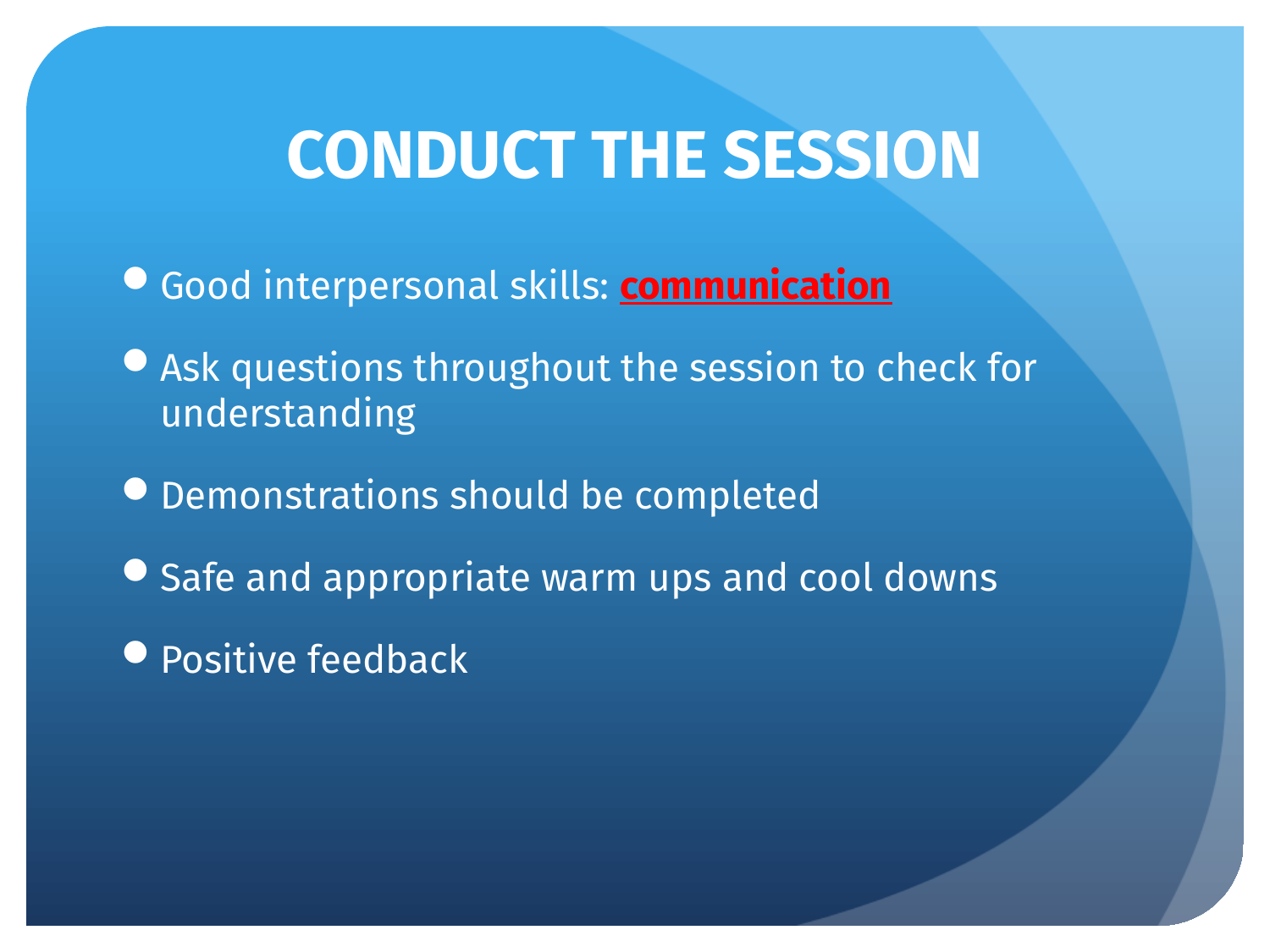

# CONDUCT THE SESSION
Good interpersonal skills: communication
Ask questions throughout the session to check for understanding
Demonstrations should be completed
Safe and appropriate warm ups and cool downs
Positive feedback